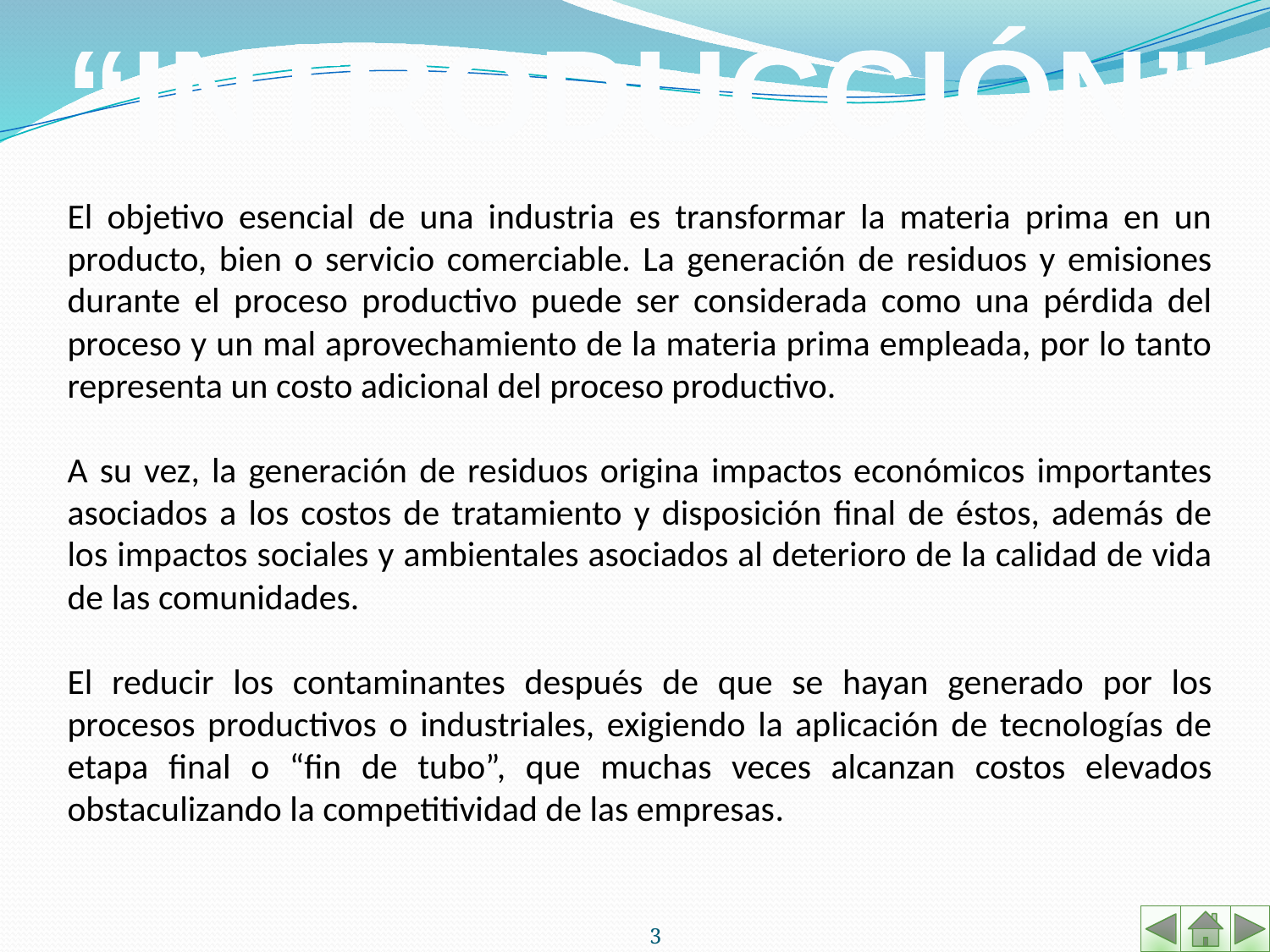

“INTRODUCCIÓN”

El objetivo esencial de una industria es transformar la materia prima en un producto, bien o servicio comerciable. La generación de residuos y emisiones durante el proceso productivo puede ser considerada como una pérdida del proceso y un mal aprovechamiento de la materia prima empleada, por lo tanto representa un costo adicional del proceso productivo.

A su vez, la generación de residuos origina impactos económicos importantes asociados a los costos de tratamiento y disposición final de éstos, además de los impactos sociales y ambientales asociados al deterioro de la calidad de vida de las comunidades.

El reducir los contaminantes después de que se hayan generado por los procesos productivos o industriales, exigiendo la aplicación de tecnologías de etapa final o “fin de tubo”, que muchas veces alcanzan costos elevados obstaculizando la competitividad de las empresas.
3